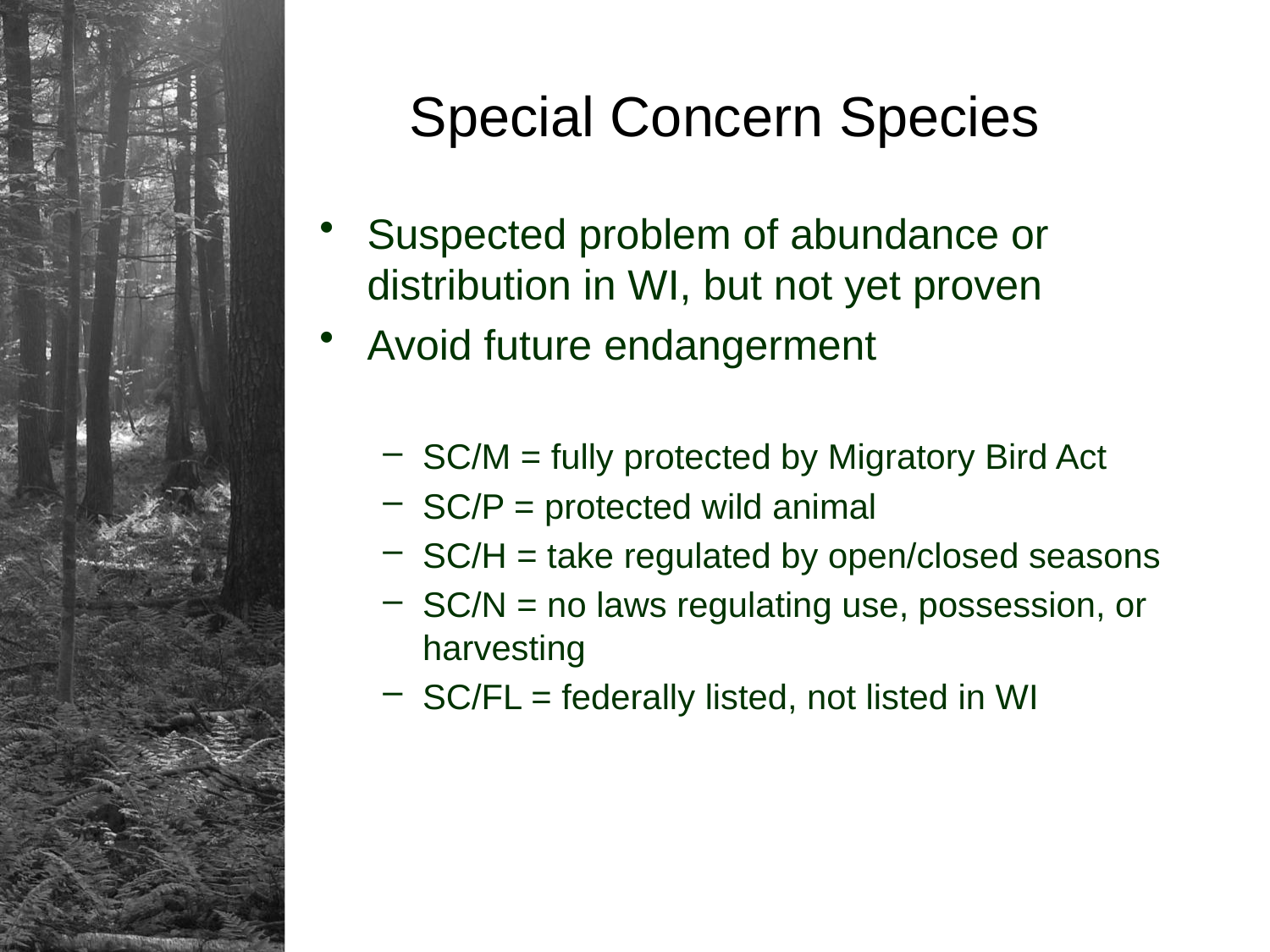

# Special Concern Species
Suspected problem of abundance or distribution in WI, but not yet proven
Avoid future endangerment

SC/M = fully protected by Migratory Bird Act
SC/P = protected wild animal
SC/H = take regulated by open/closed seasons
SC/N = no laws regulating use, possession, or harvesting
SC/FL = federally listed, not listed in WI